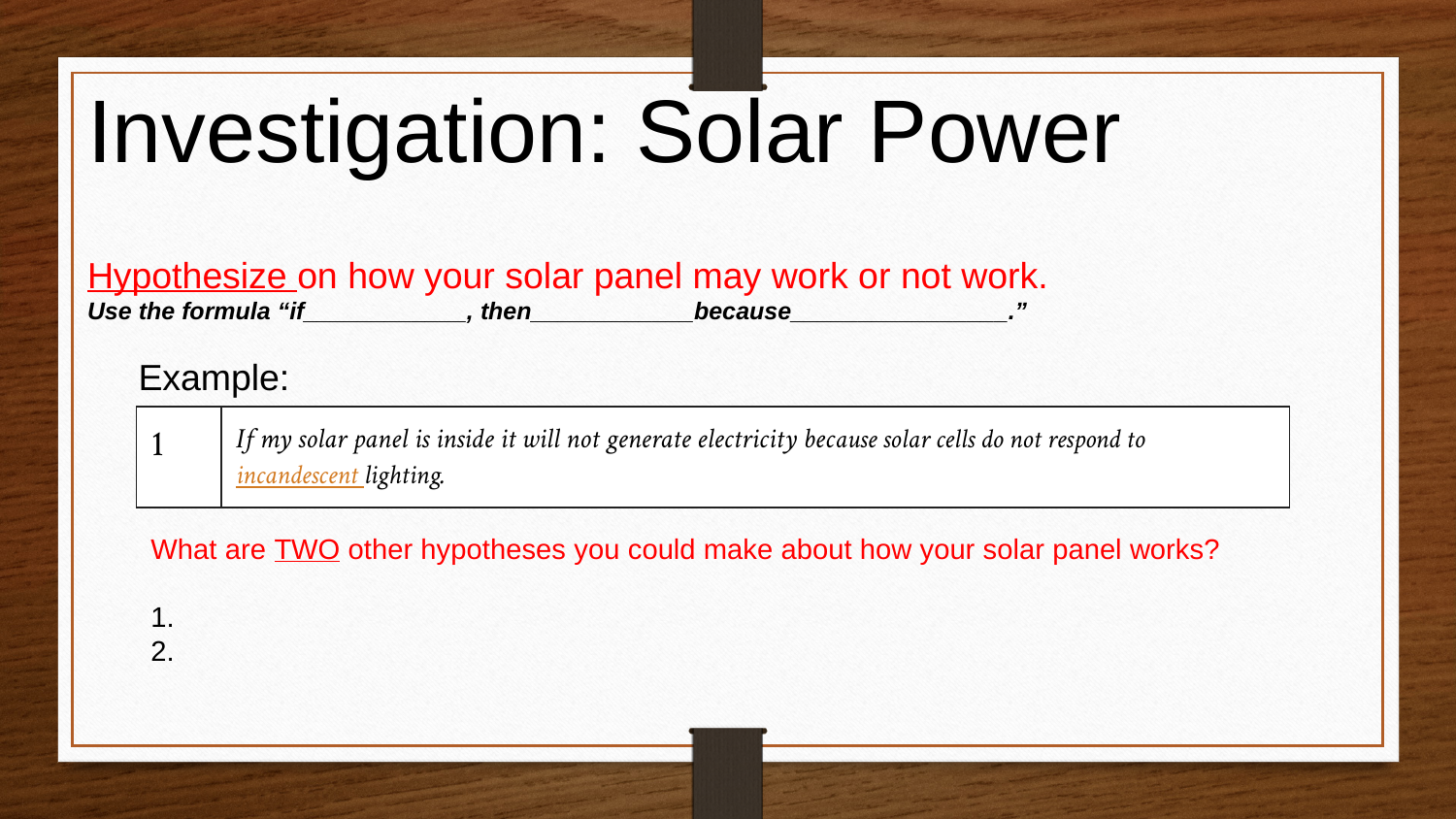

# Investigation: Solar Power

Hypothesize on how your solar panel may work or not work.
Use the formula “if____________, then____________because________________.”

     Example:
| 1 | If my solar panel is inside it will not generate electricity because solar cells do not respond to incandescent lighting. |
| --- | --- |
What are TWO other hypotheses you could make about how your solar panel works?